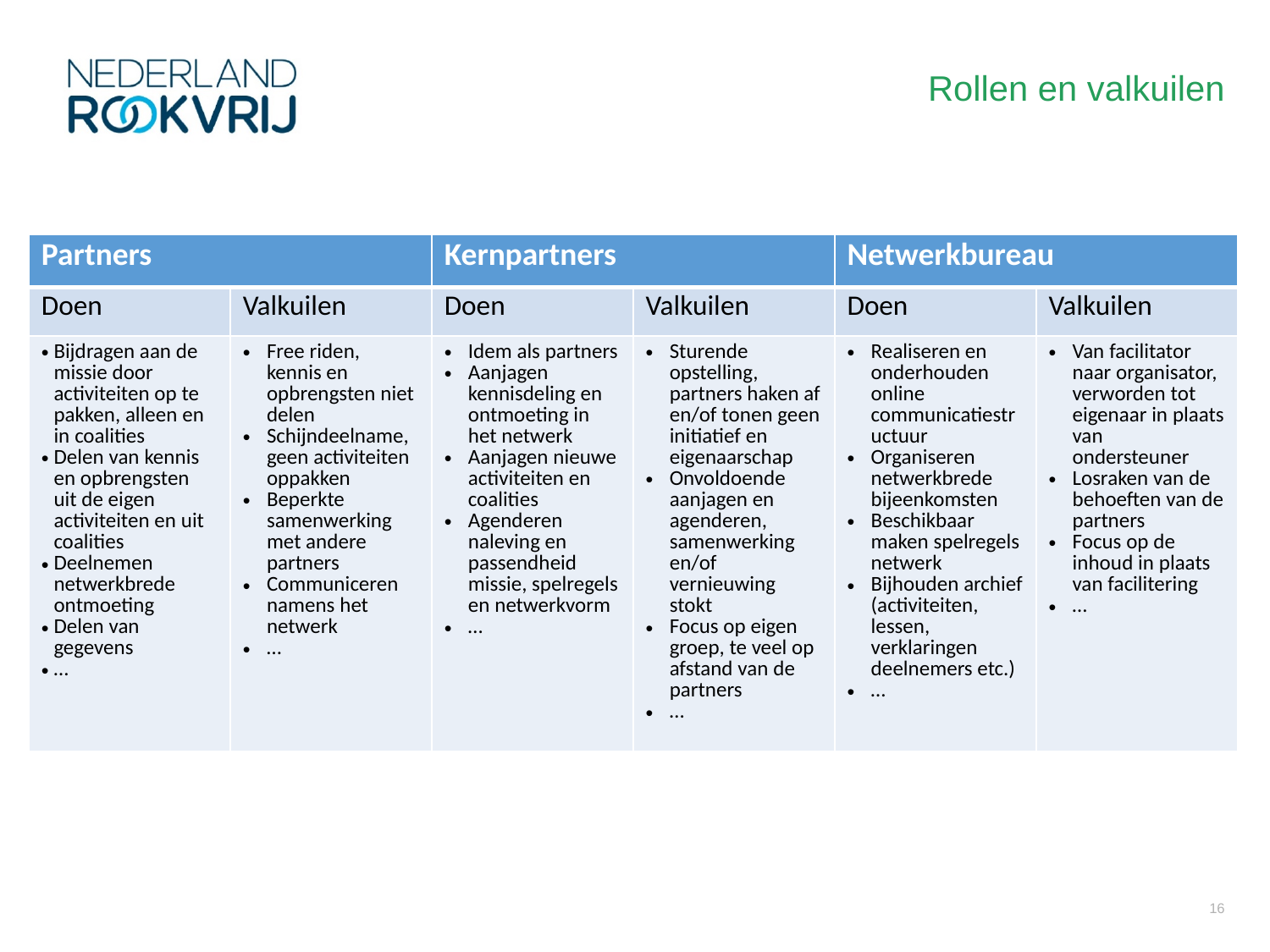

# Rollen en valkuilen
| Partners |  | Kernpartners |  | Netwerkbureau |  |
| --- | --- | --- | --- | --- | --- |
| Doen | Valkuilen | Doen | Valkuilen | Doen | Valkuilen |
| Bijdragen aan de missie door activiteiten op te pakken, alleen en in coalities Delen van kennis en opbrengsten uit de eigen activiteiten en uit coalities Deelnemen netwerkbrede ontmoeting Delen van gegevens … | Free riden, kennis en opbrengsten niet delen Schijndeelname, geen activiteiten oppakken Beperkte samenwerking met andere partners Communiceren namens het netwerk … | Idem als partners Aanjagen kennisdeling en ontmoeting in het netwerk Aanjagen nieuwe activiteiten en coalities Agenderen naleving en passendheid missie, spelregels en netwerkvorm … | Sturende opstelling, partners haken af en/of tonen geen initiatief en eigenaarschap Onvoldoende aanjagen en agenderen, samenwerking en/of vernieuwing stokt Focus op eigen groep, te veel op afstand van de partners … | Realiseren en onderhouden online communicatiestructuur Organiseren netwerkbrede bijeenkomsten Beschikbaar maken spelregels netwerk Bijhouden archief (activiteiten, lessen, verklaringen deelnemers etc.) … | Van facilitator naar organisator, verworden tot eigenaar in plaats van ondersteuner Losraken van de behoeften van de partners Focus op de inhoud in plaats van facilitering … |
16